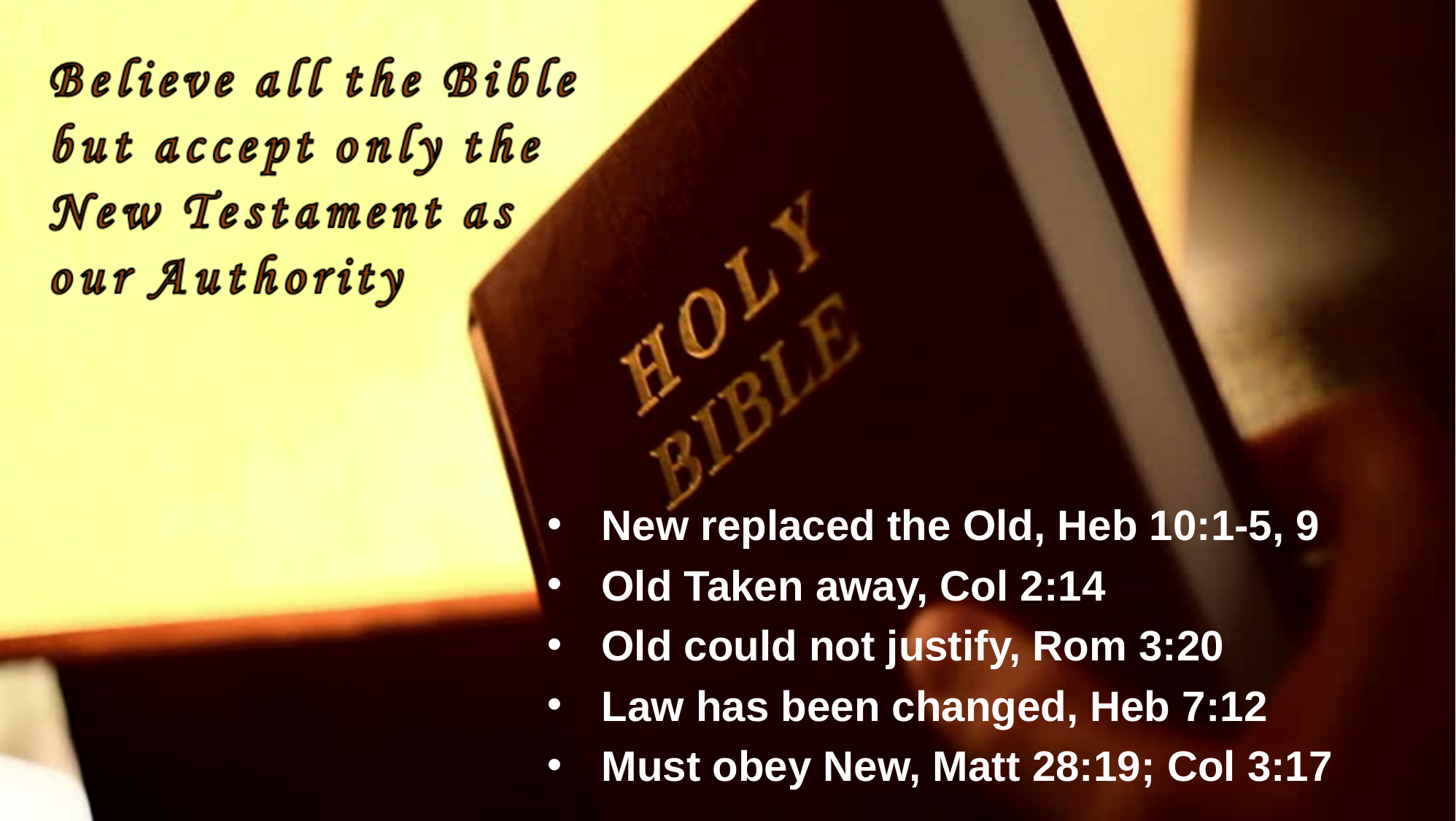

New replaced the Old, Heb 10:1-5, 9
Old Taken away, Col 2:14
Old could not justify, Rom 3:20
Law has been changed, Heb 7:12
Must obey New, Matt 28:19; Col 3:17